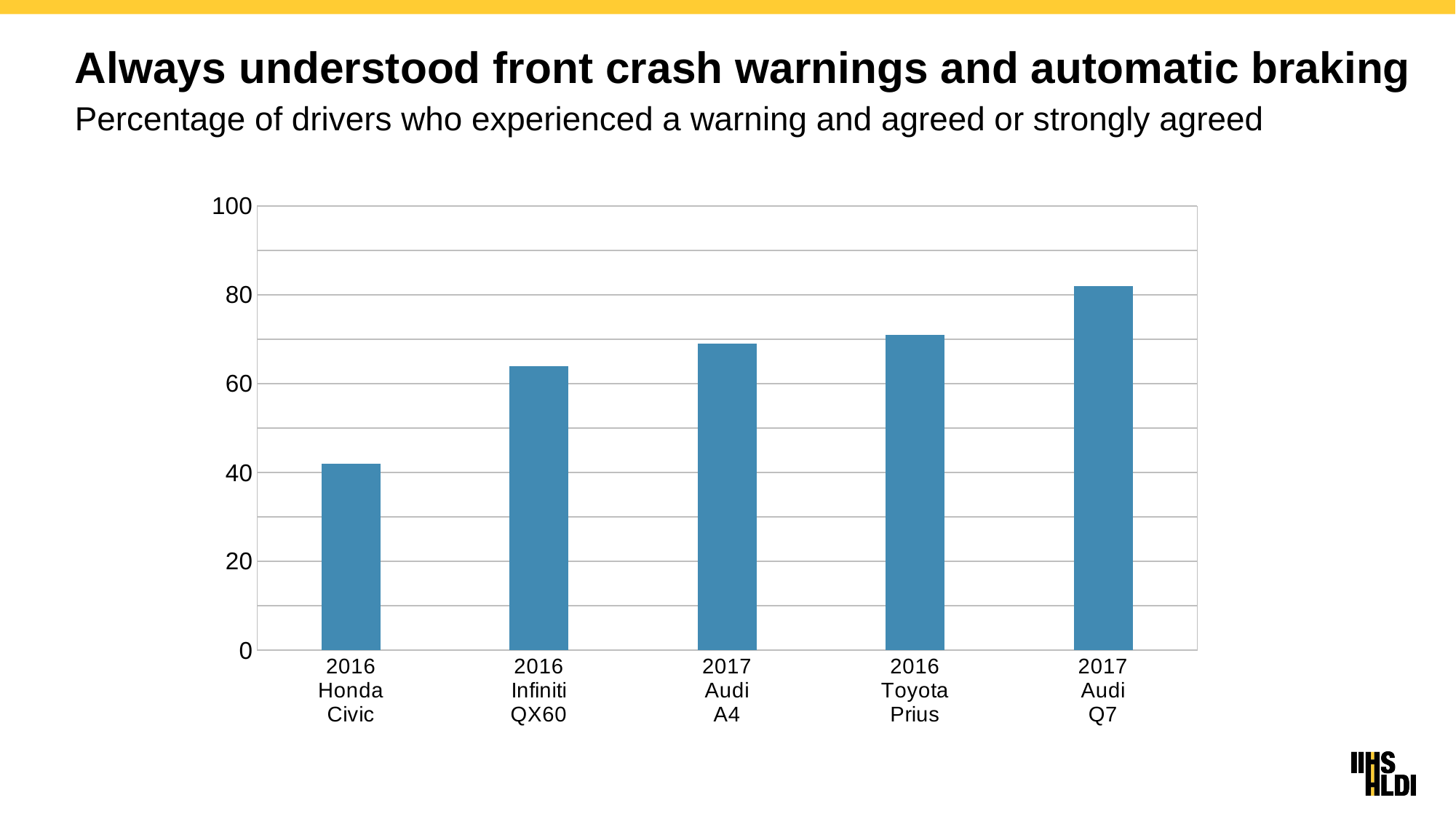

# Always understood front crash warnings and automatic braking
Percentage of drivers who experienced a warning and agreed or strongly agreed

### Chart

| Category | Agreed/Strongly agreed |
|---|---|
| 2016
Honda
Civic | 42.0 |
| 2016
Infiniti
QX60 | 64.0 |
| 2017
Audi
A4 | 69.0 |
| 2016
Toyota
Prius | 71.0 |
| 2017
Audi
Q7 | 82.0 |